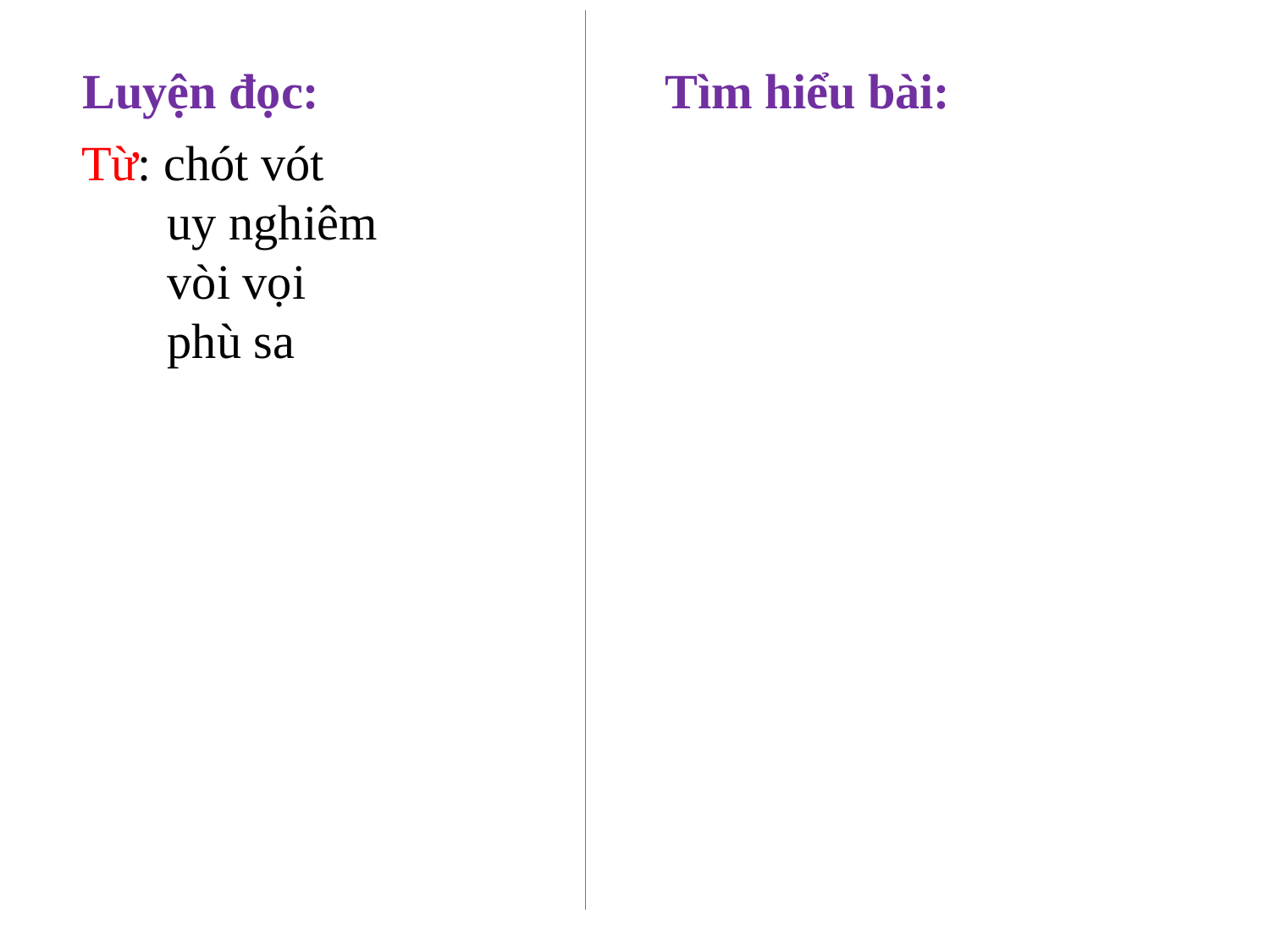

Luyện đọc:
Tìm hiểu bài:
Từ: chót vót
       uy nghiêm
       vòi vọi
       phù sa